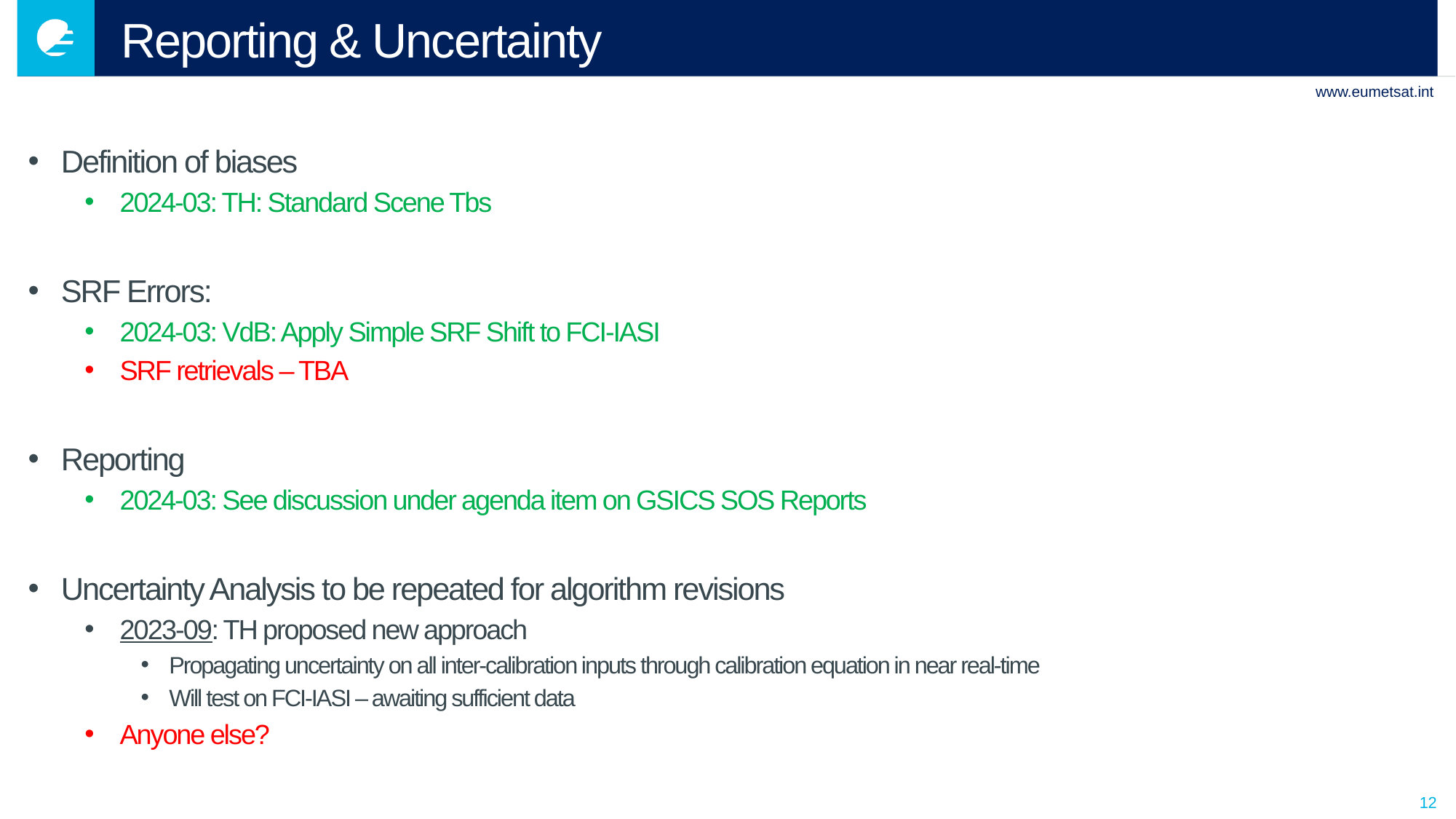

# Reporting & Uncertainty
Definition of biases
2024-03: TH: Standard Scene Tbs

SRF Errors:
2024-03: VdB: Apply Simple SRF Shift to FCI-IASI
SRF retrievals – TBA

Reporting
2024-03: See discussion under agenda item on GSICS SOS Reports

Uncertainty Analysis to be repeated for algorithm revisions
2023-09: TH proposed new approach
Propagating uncertainty on all inter-calibration inputs through calibration equation in near real-time
Will test on FCI-IASI – awaiting sufficient data
Anyone else?